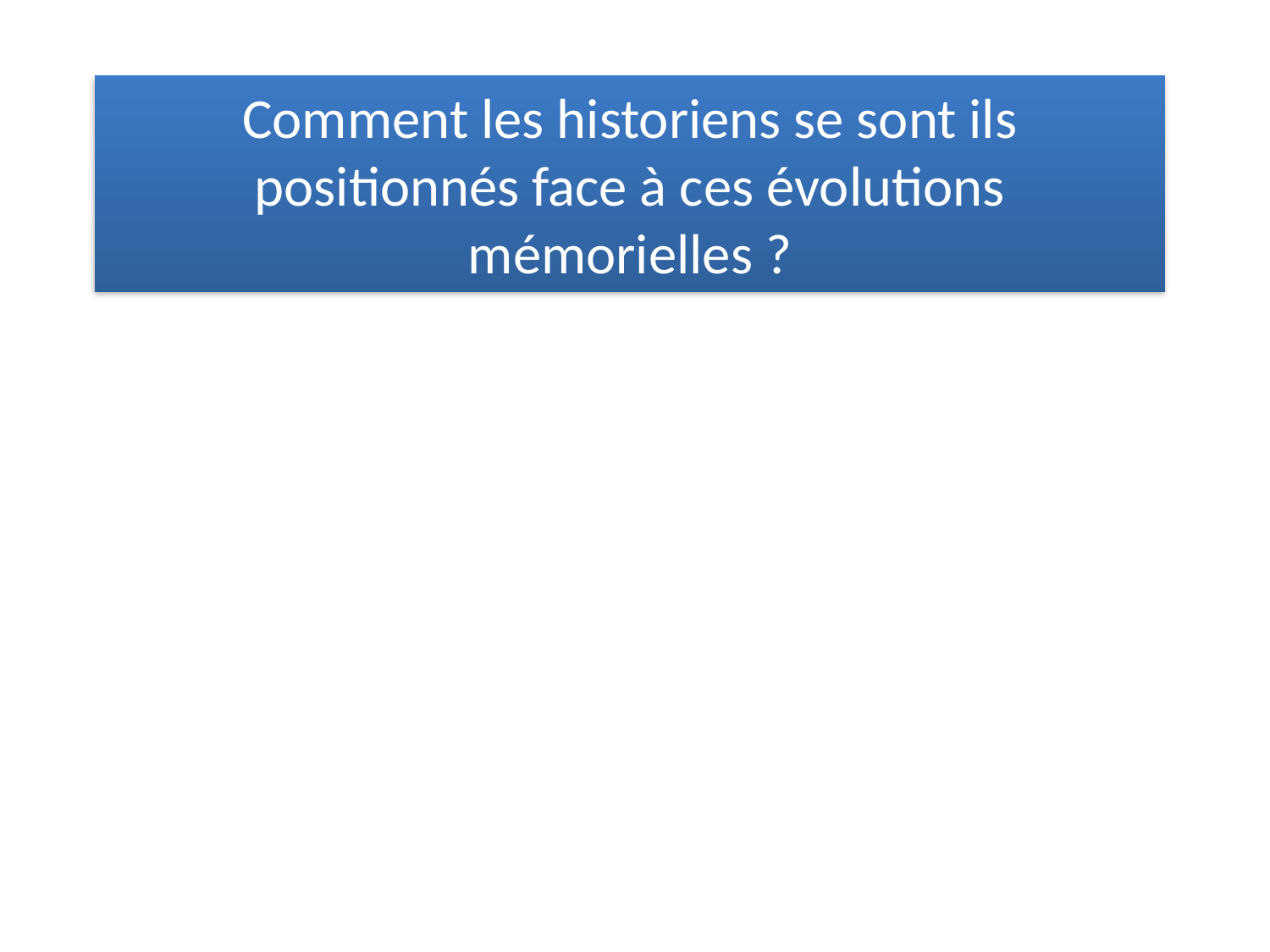

Comment les historiens se sont ils positionnés face à ces évolutions mémorielles ?